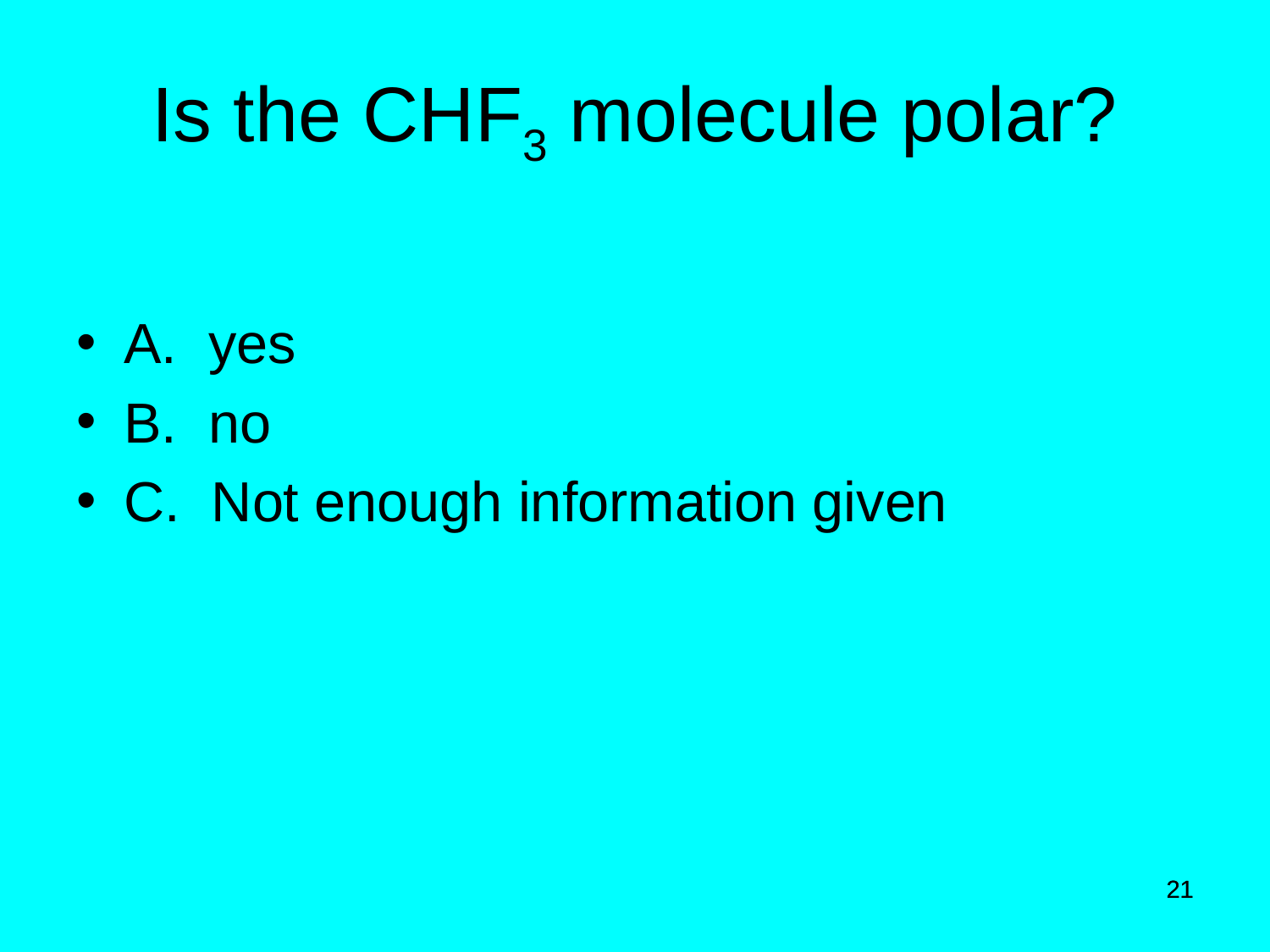

# Is the CHF3 molecule polar?

A.  yes
B.  no
C.  Not enough information given

21
21